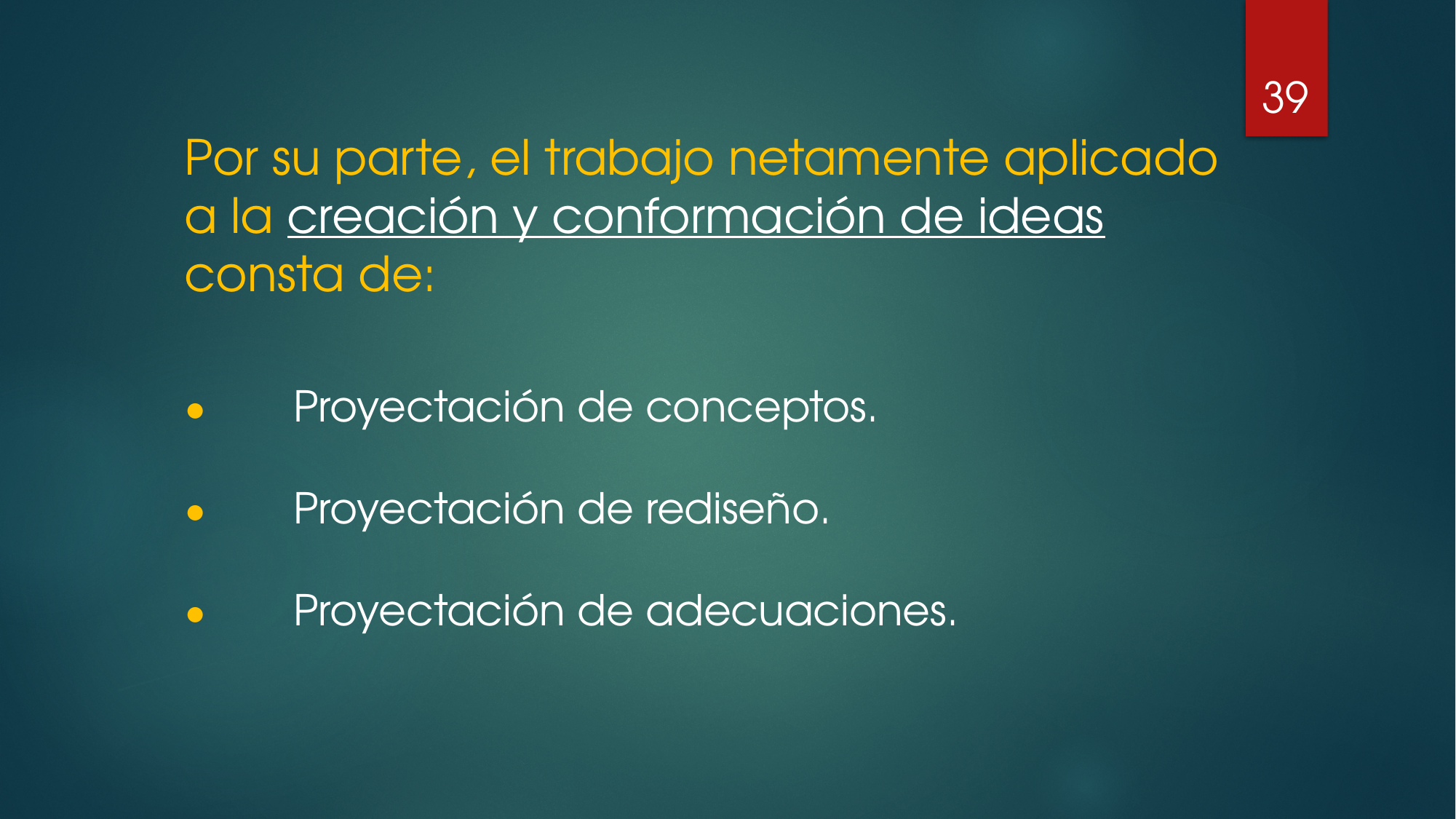

39
Por su parte, el trabajo netamente aplicado a la creación y conformación de ideas consta de:

•	Proyectación de conceptos.

•	Proyectación de rediseño.

•	Proyectación de adecuaciones.